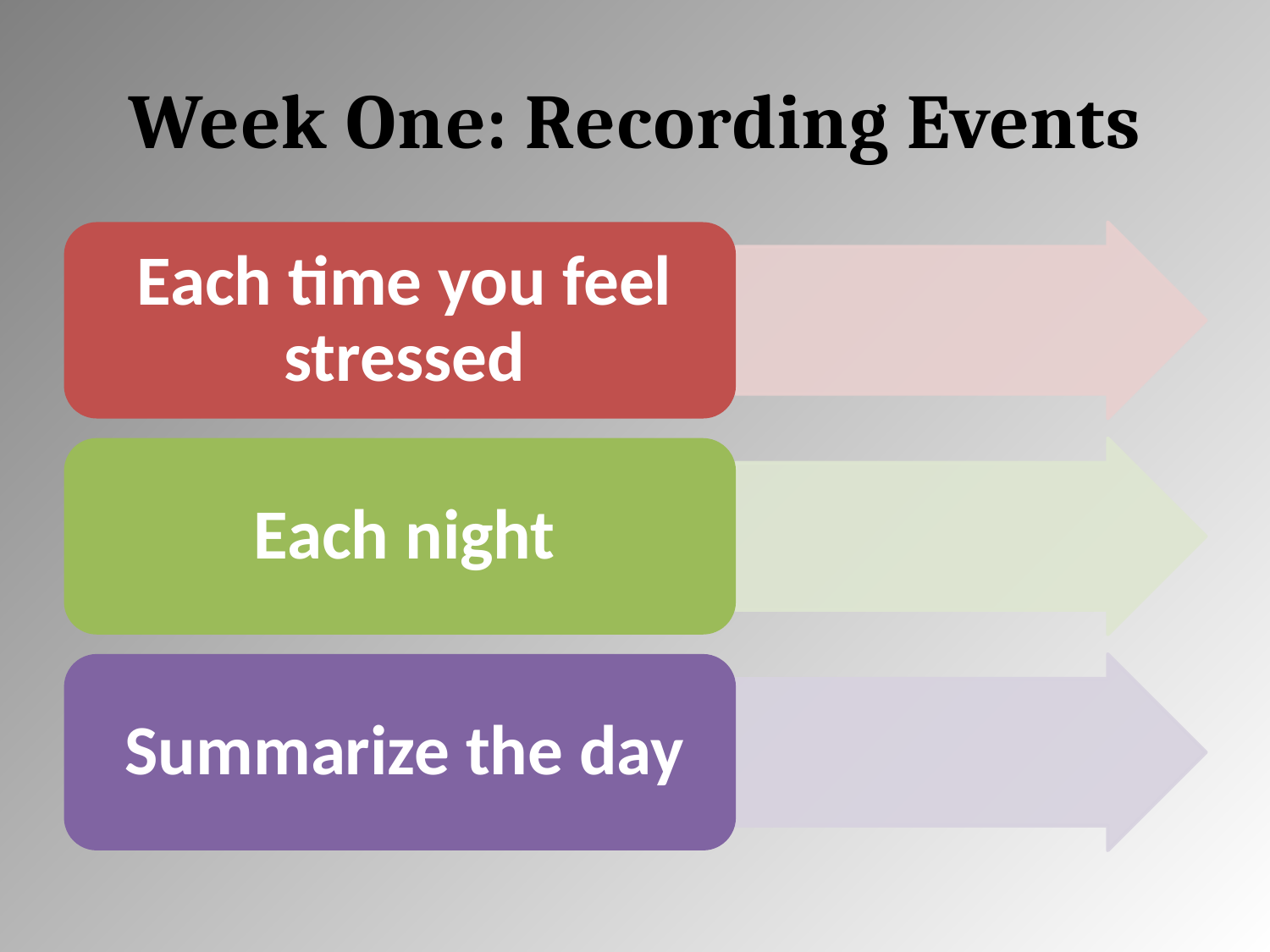

# Week One: Recording Events
Each time you feel stressed
Each night
Summarize the day